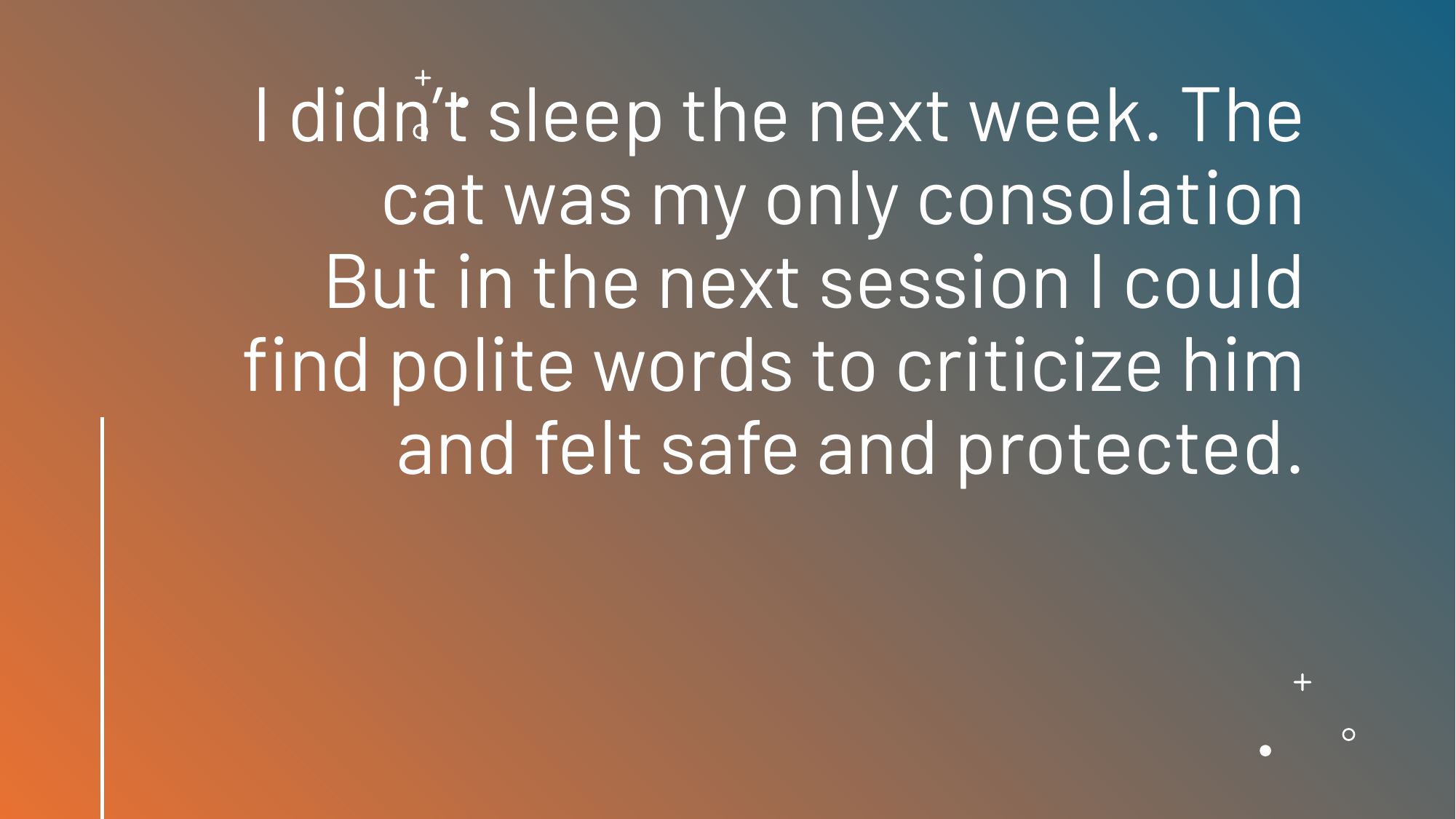

# I didn’t sleep the next week. The cat was my only consolation But in the next session I could find polite words to criticize him and felt safe and protected.